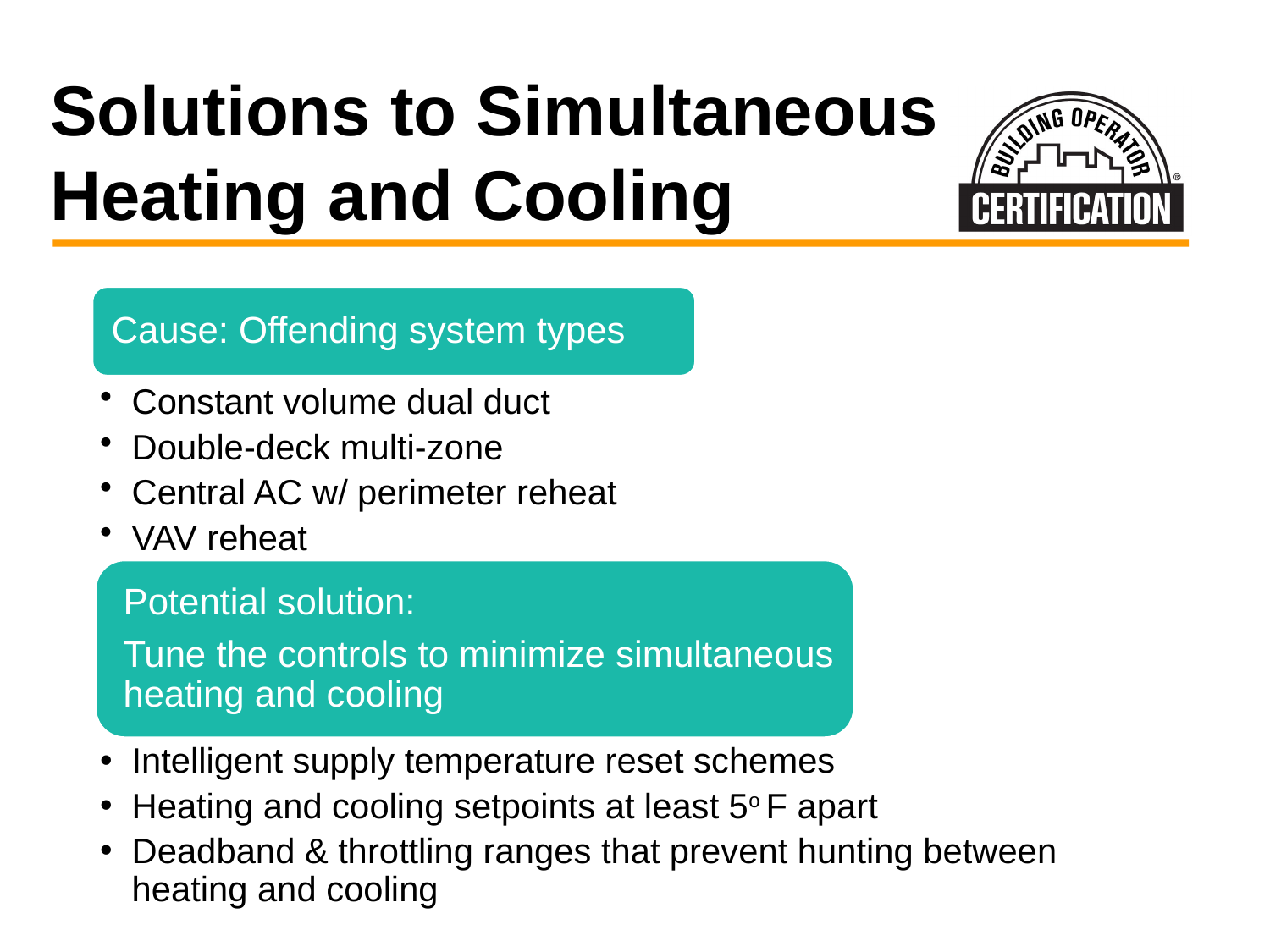

# Solutions to Simultaneous Heating and Cooling

Cause: Offending system types
Constant volume dual duct
Double-deck multi-zone
Central AC w/ perimeter reheat
VAV reheat
Potential solution:
Tune the controls to minimize simultaneous
heating and cooling
Intelligent supply temperature reset schemes
Heating and cooling setpoints at least 5o F apart
Deadband & throttling ranges that prevent hunting between heating and cooling